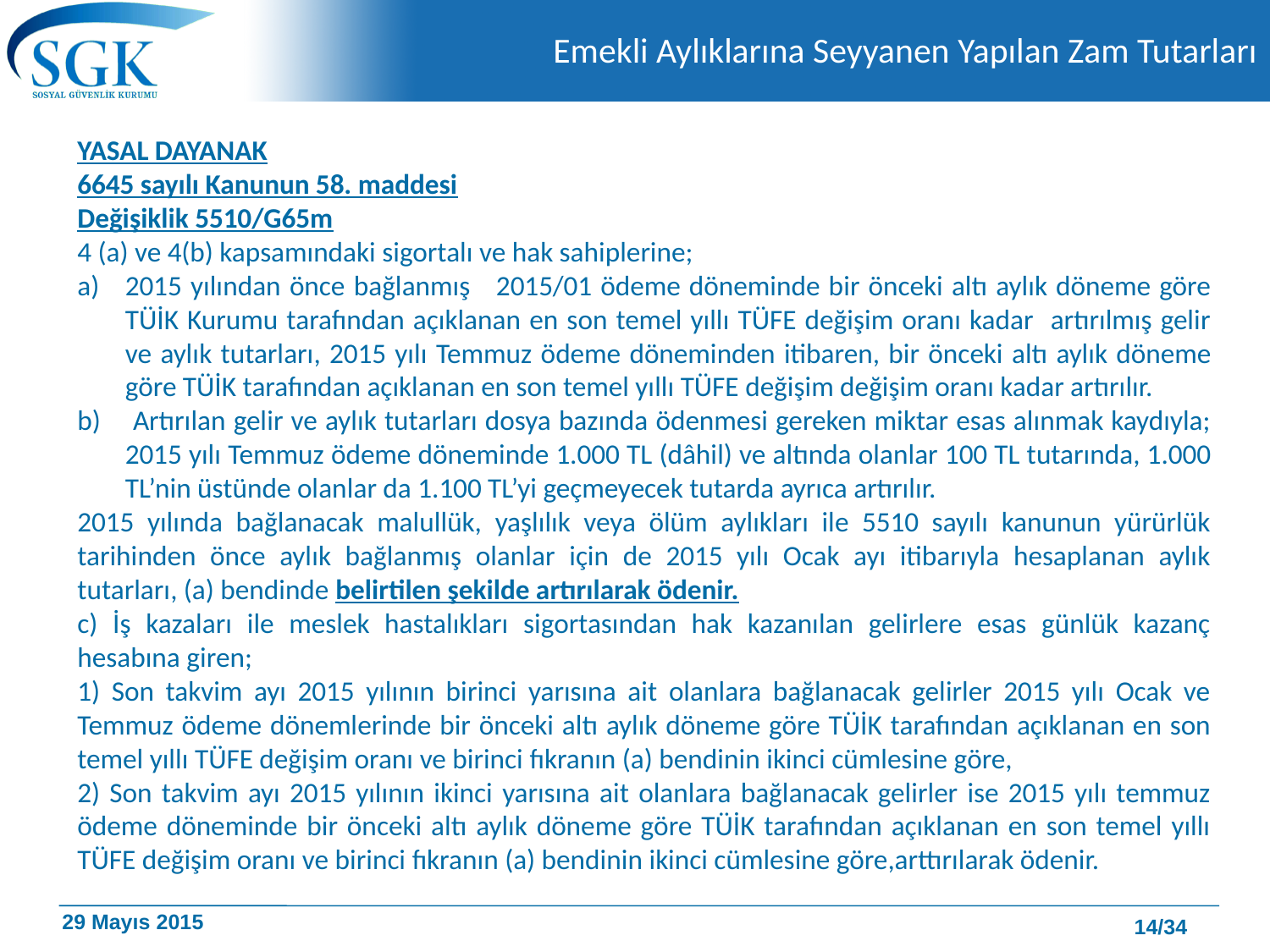

# Emekli Aylıklarına Seyyanen Yapılan Zam Tutarları
YASAL DAYANAK
6645 sayılı Kanunun 58. maddesi
Değişiklik 5510/G65m
4 (a) ve 4(b) kapsamındaki sigortalı ve hak sahiplerine;
2015 yılından önce bağlanmış   2015/01 ödeme döneminde bir önceki altı aylık döneme göre TÜİK Kurumu tarafından açıklanan en son temel yıllı TÜFE değişim oranı kadar  artırılmış gelir ve aylık tutarları, 2015 yılı Temmuz ödeme döneminden itibaren, bir önceki altı aylık döneme göre TÜİK tarafından açıklanan en son temel yıllı TÜFE değişim değişim oranı kadar artırılır.
 Artırılan gelir ve aylık tutarları dosya bazında ödenmesi gereken miktar esas alınmak kaydıyla; 2015 yılı Temmuz ödeme döneminde 1.000 TL (dâhil) ve altında olanlar 100 TL tutarında, 1.000 TL’nin üstünde olanlar da 1.100 TL’yi geçmeyecek tutarda ayrıca artırılır.
2015 yılında bağlanacak malullük, yaşlılık veya ölüm aylıkları ile 5510 sayılı kanunun yürürlük tarihinden önce aylık bağlanmış olanlar için de 2015 yılı Ocak ayı itibarıyla hesaplanan aylık tutarları, (a) bendinde belirtilen şekilde artırılarak ödenir.
c) İş kazaları ile meslek hastalıkları sigortasından hak kazanılan gelirlere esas günlük kazanç hesabına giren;
1) Son takvim ayı 2015 yılının birinci yarısına ait olanlara bağlanacak gelirler 2015 yılı Ocak ve Temmuz ödeme dönemlerinde bir önceki altı aylık döneme göre TÜİK tarafından açıklanan en son temel yıllı TÜFE değişim oranı ve birinci fıkranın (a) bendinin ikinci cümlesine göre,
2) Son takvim ayı 2015 yılının ikinci yarısına ait olanlara bağlanacak gelirler ise 2015 yılı temmuz ödeme döneminde bir önceki altı aylık döneme göre TÜİK tarafından açıklanan en son temel yıllı TÜFE değişim oranı ve birinci fıkranın (a) bendinin ikinci cümlesine göre,arttırılarak ödenir.

14/34